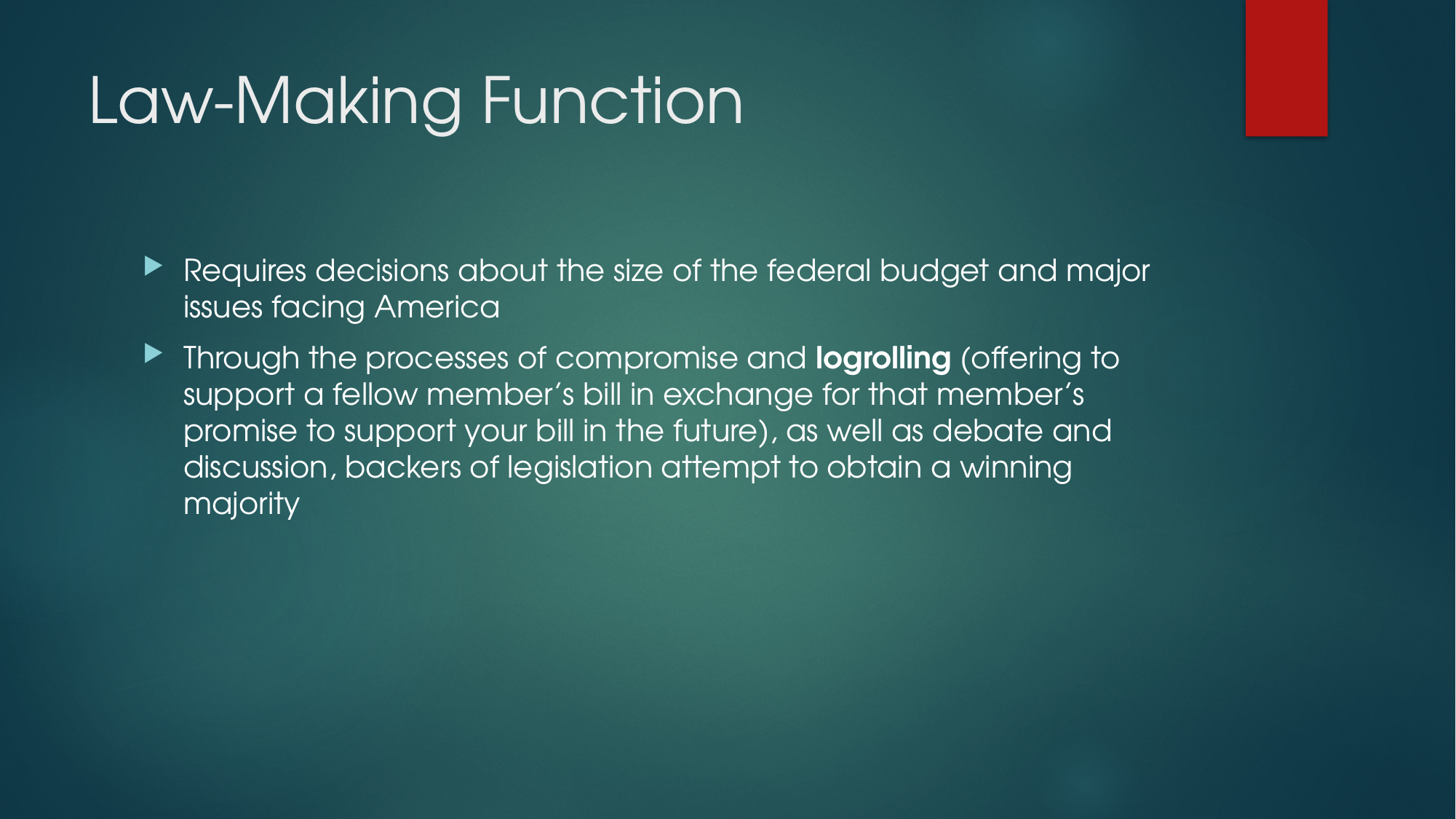

# Law-Making Function
Requires decisions about the size of the federal budget and major issues facing America
Through the processes of compromise and logrolling (offering to support a fellow member’s bill in exchange for that member’s promise to support your bill in the future), as well as debate and discussion, backers of legislation attempt to obtain a winning majority